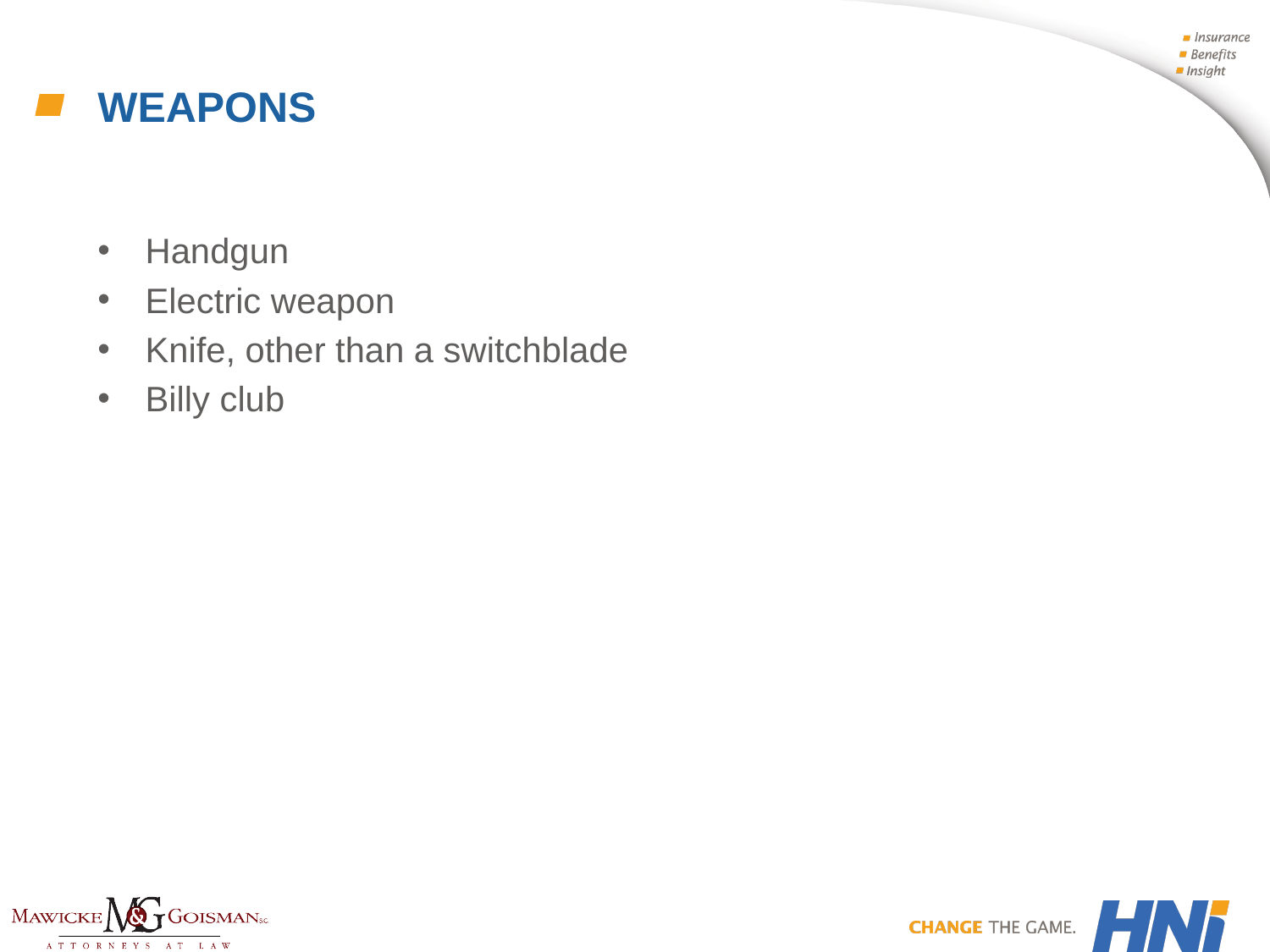

# weapons
Handgun
Electric weapon
Knife, other than a switchblade
Billy club